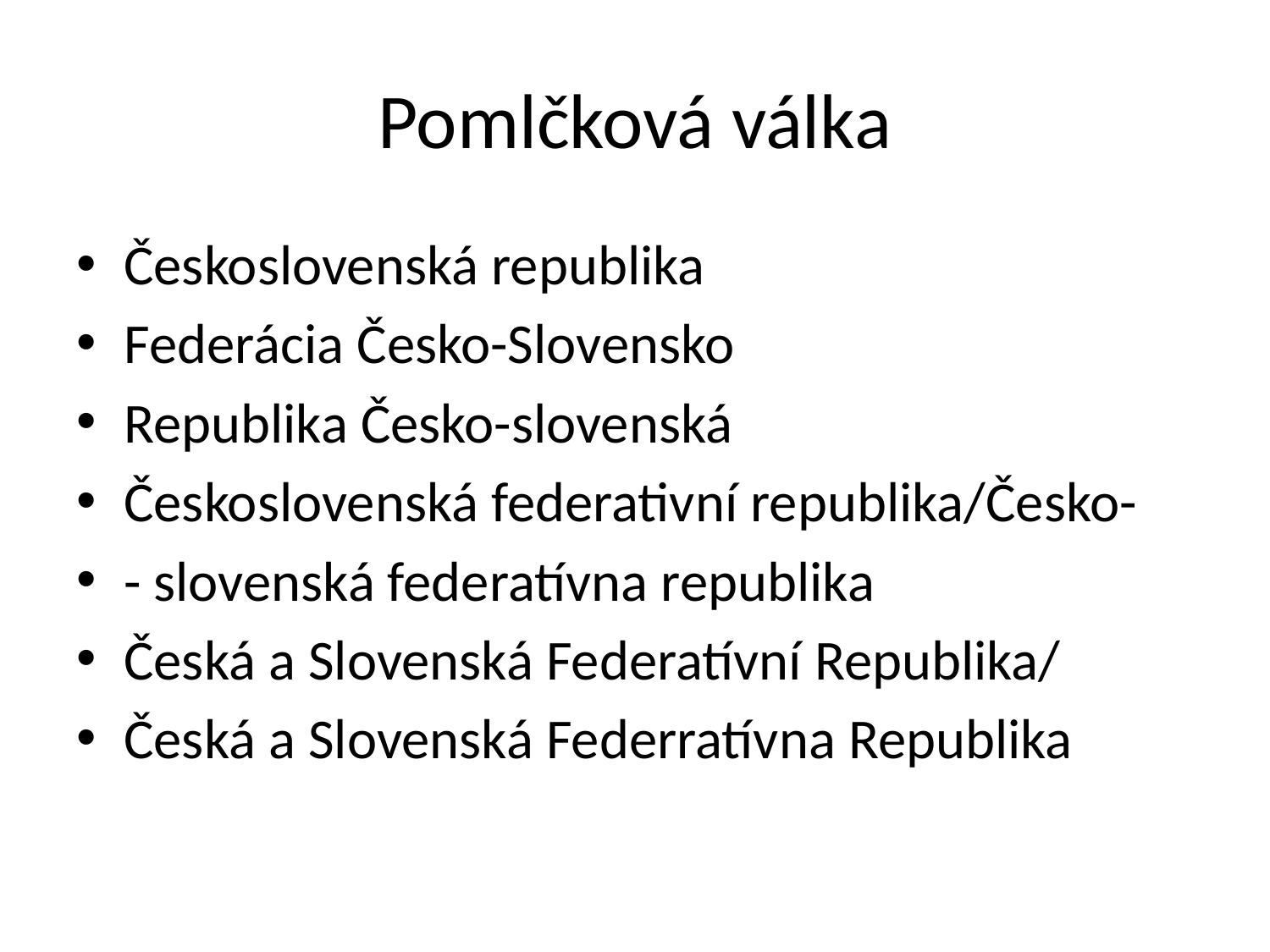

# Pomlčková válka
Československá republika
Federácia Česko-Slovensko
Republika Česko-slovenská
Československá federativní republika/Česko-
- slovenská federatívna republika
Česká a Slovenská Federatívní Republika/
Česká a Slovenská Federratívna Republika